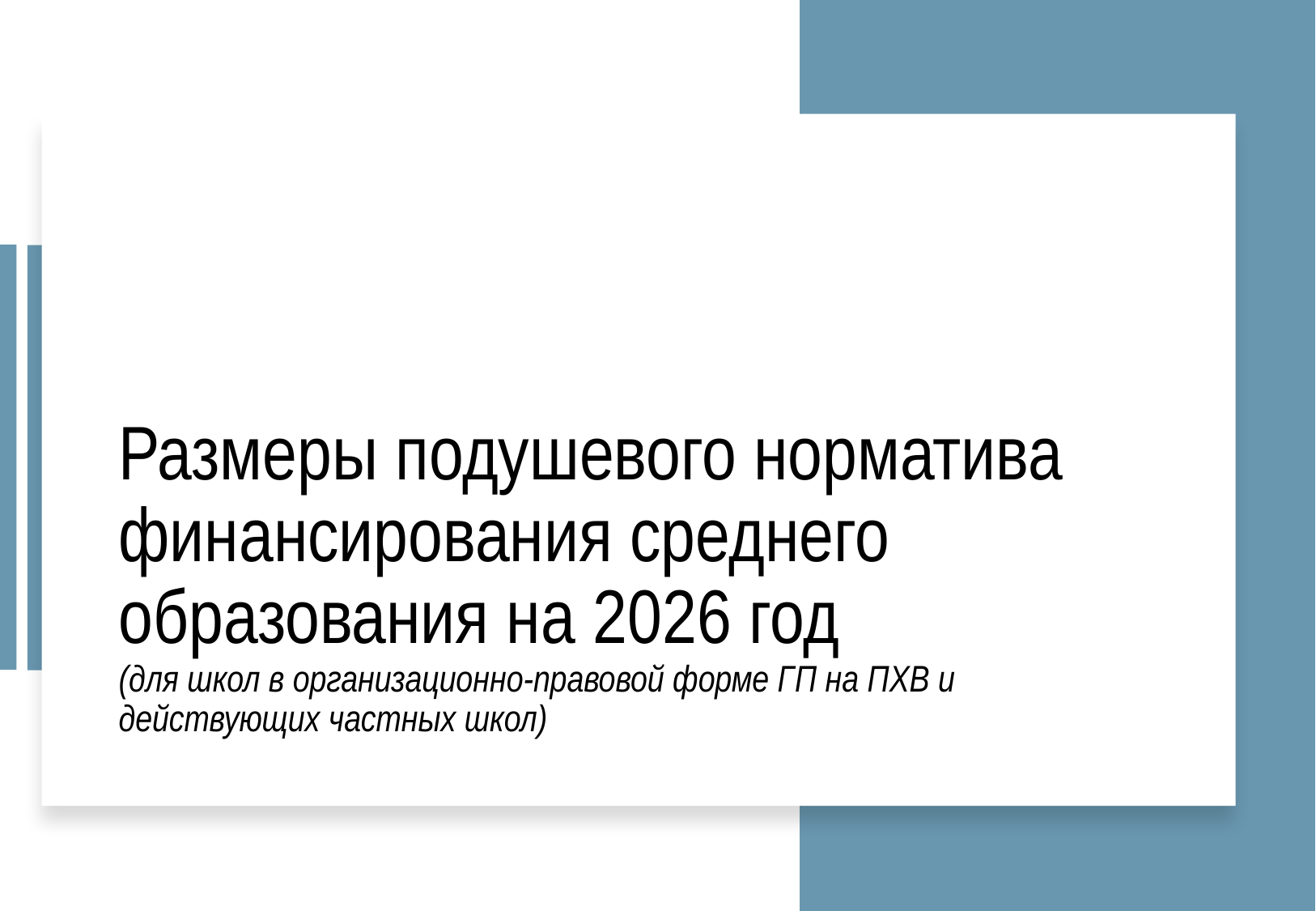

# Размеры подушевого норматива финансирования среднего образования на 2026 год (для школ в организационно-правовой форме ГП на ПХВ и действующих частных школ)